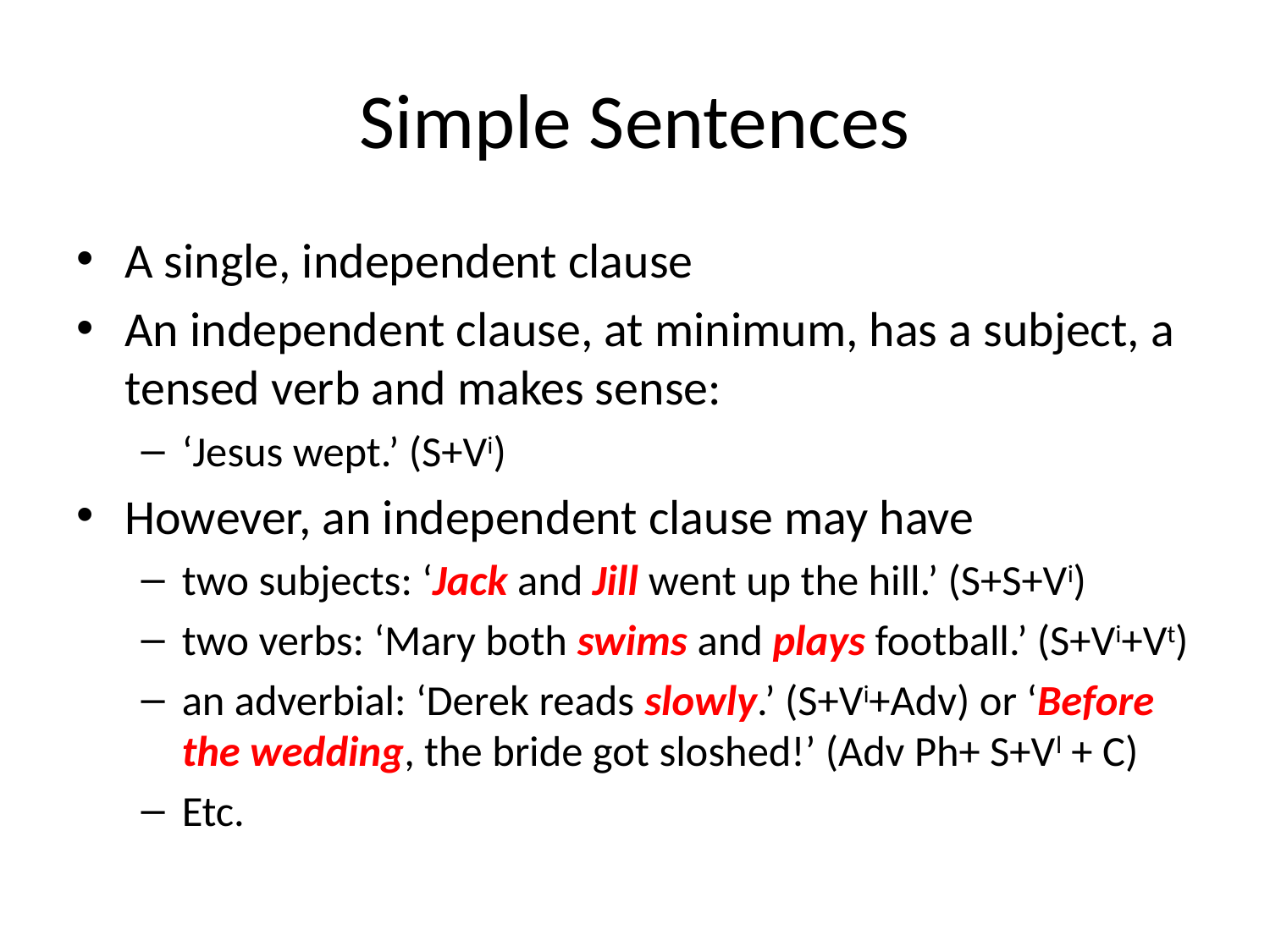

# Simple Sentences
A single, independent clause
An independent clause, at minimum, has a subject, a tensed verb and makes sense:
‘Jesus wept.’ (S+Vi)
However, an independent clause may have
two subjects: ‘Jack and Jill went up the hill.’ (S+S+Vi)
two verbs: ‘Mary both swims and plays football.’ (S+Vi+Vt)
an adverbial: ‘Derek reads slowly.’ (S+Vi+Adv) or ‘Before the wedding, the bride got sloshed!’ (Adv Ph+ S+Vl + C)
Etc.